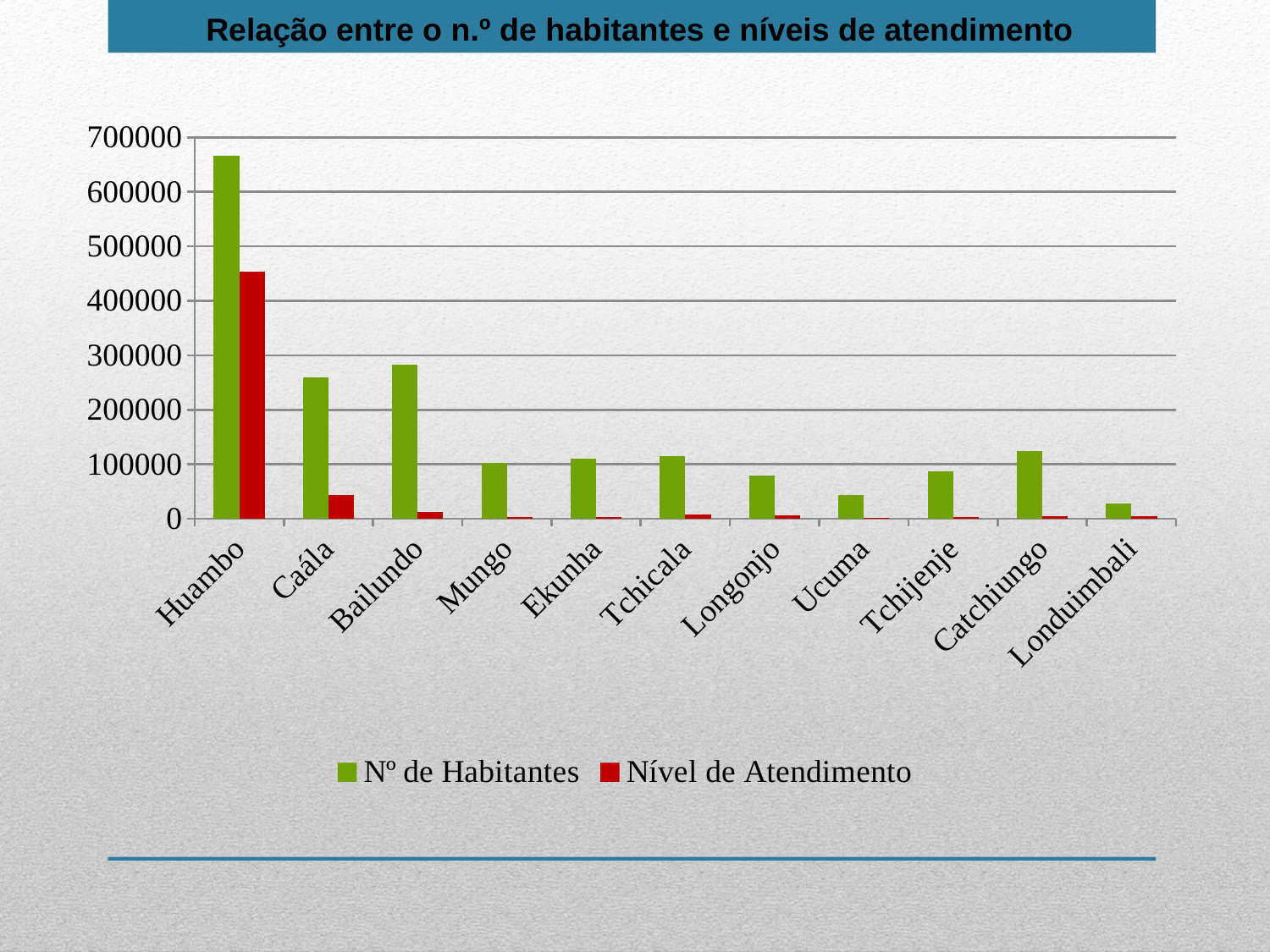

Relação entre o n.º de habitantes e níveis de atendimento

### Chart

| Category | Nº de Habitantes | Nível de Atendimento |
|---|---|---|
| Huambo | 665574.0 | 453255.8940000002 |
| Caála | 259483.0 | 42814.69499999999 |
| Bailundo | 282150.0 | 12414.6 |
| Mungo | 101914.0 | 3363.162 |
| Ekunha | 110429.0 | 3754.586 |
| Tchicala | 115622.0 | 7052.942 |
| Longonjo | 78848.0 | 6228.992 |
| Ucuma | 42687.0 | 2262.4110000000037 |
| Tchijenje | 86795.0 | 3124.62 |
| Catchiungo | 124448.0 | 4604.576 |
| Londuimbali | 28197.0 | 4511.52 |